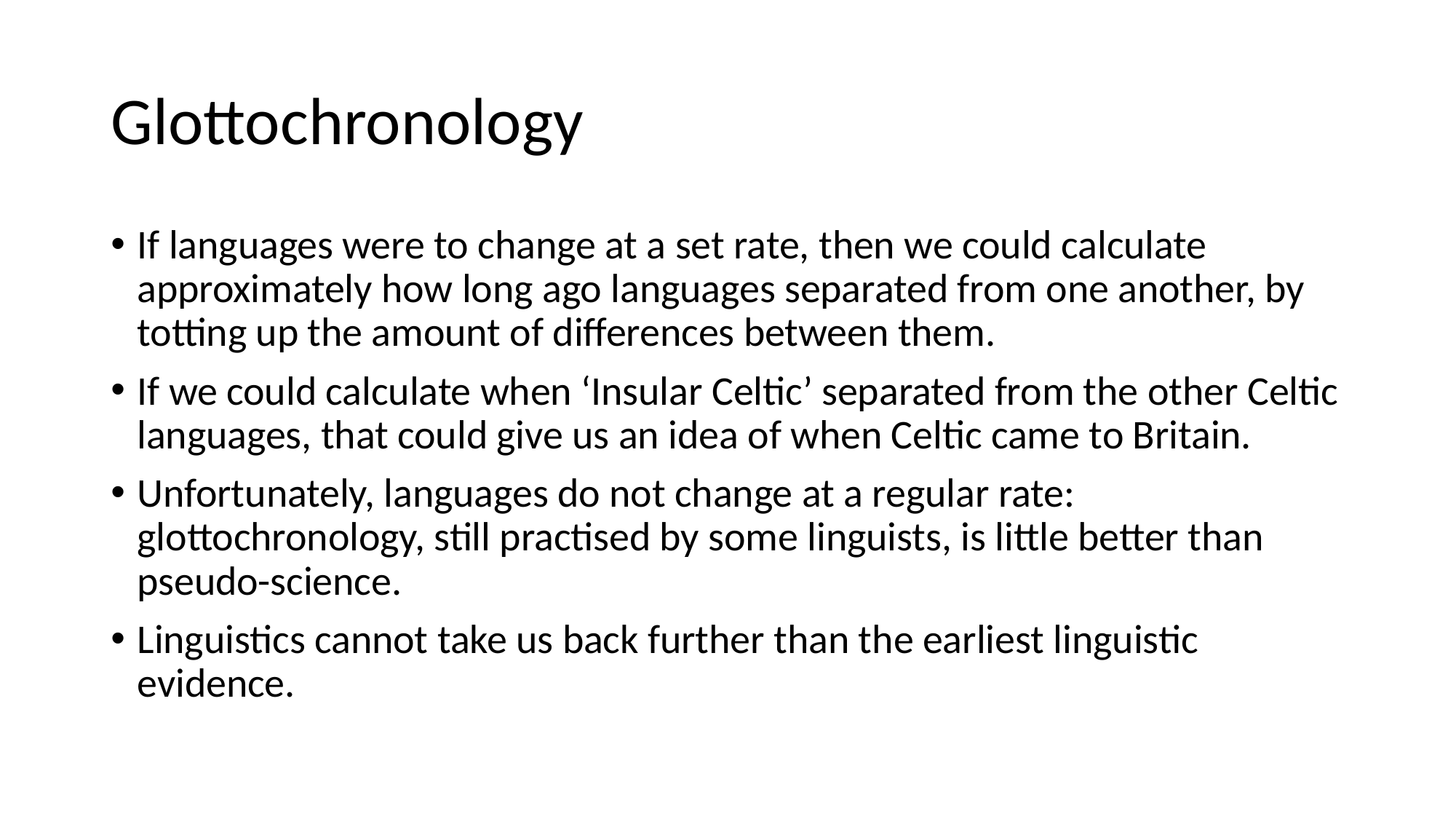

# Glottochronology
If languages were to change at a set rate, then we could calculate approximately how long ago languages separated from one another, by totting up the amount of differences between them.
If we could calculate when ‘Insular Celtic’ separated from the other Celtic languages, that could give us an idea of when Celtic came to Britain.
Unfortunately, languages do not change at a regular rate: glottochronology, still practised by some linguists, is little better than pseudo-science.
Linguistics cannot take us back further than the earliest linguistic evidence.